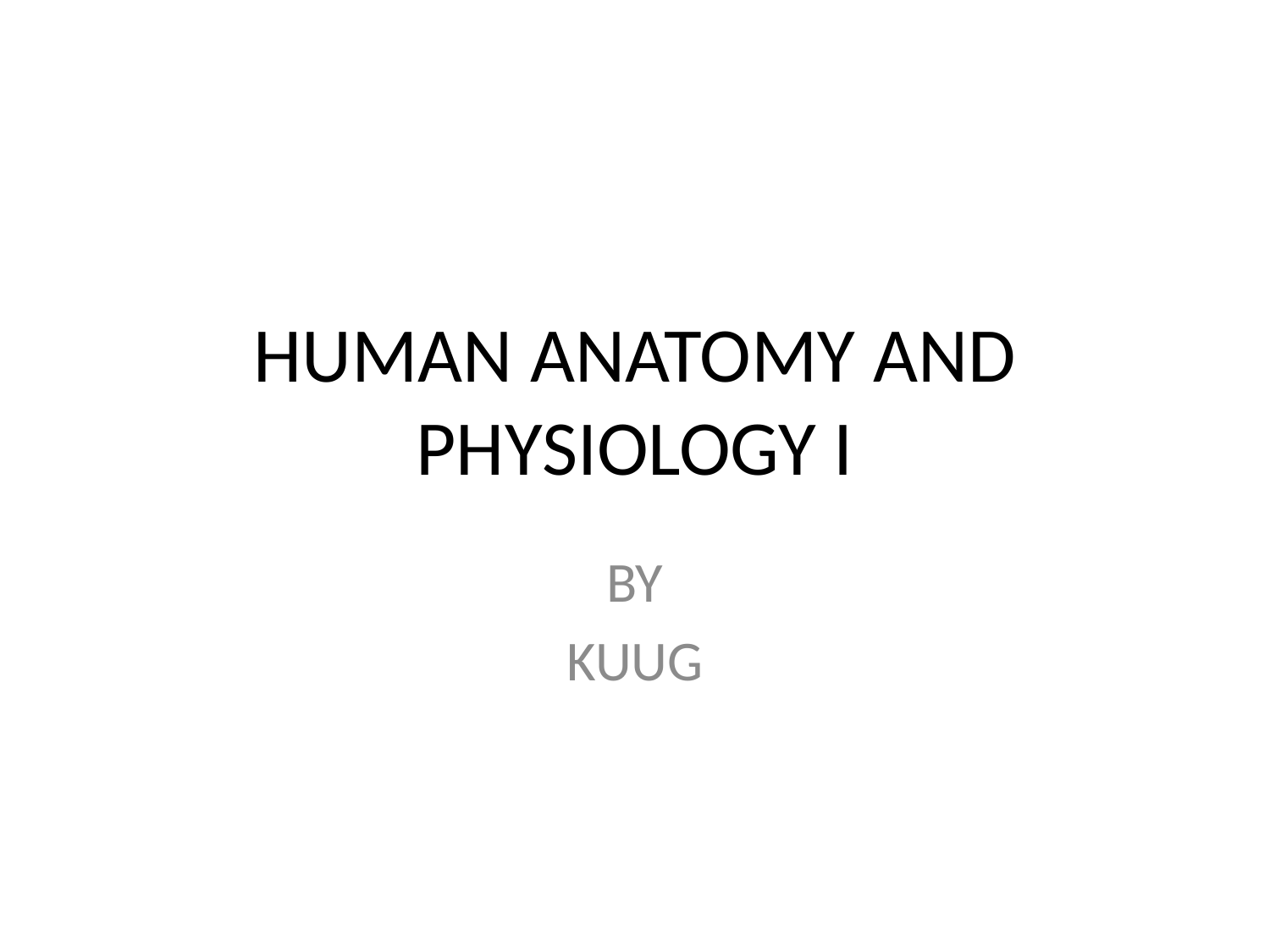

# HUMAN ANATOMY AND PHYSIOLOGY I
BY
KUUG